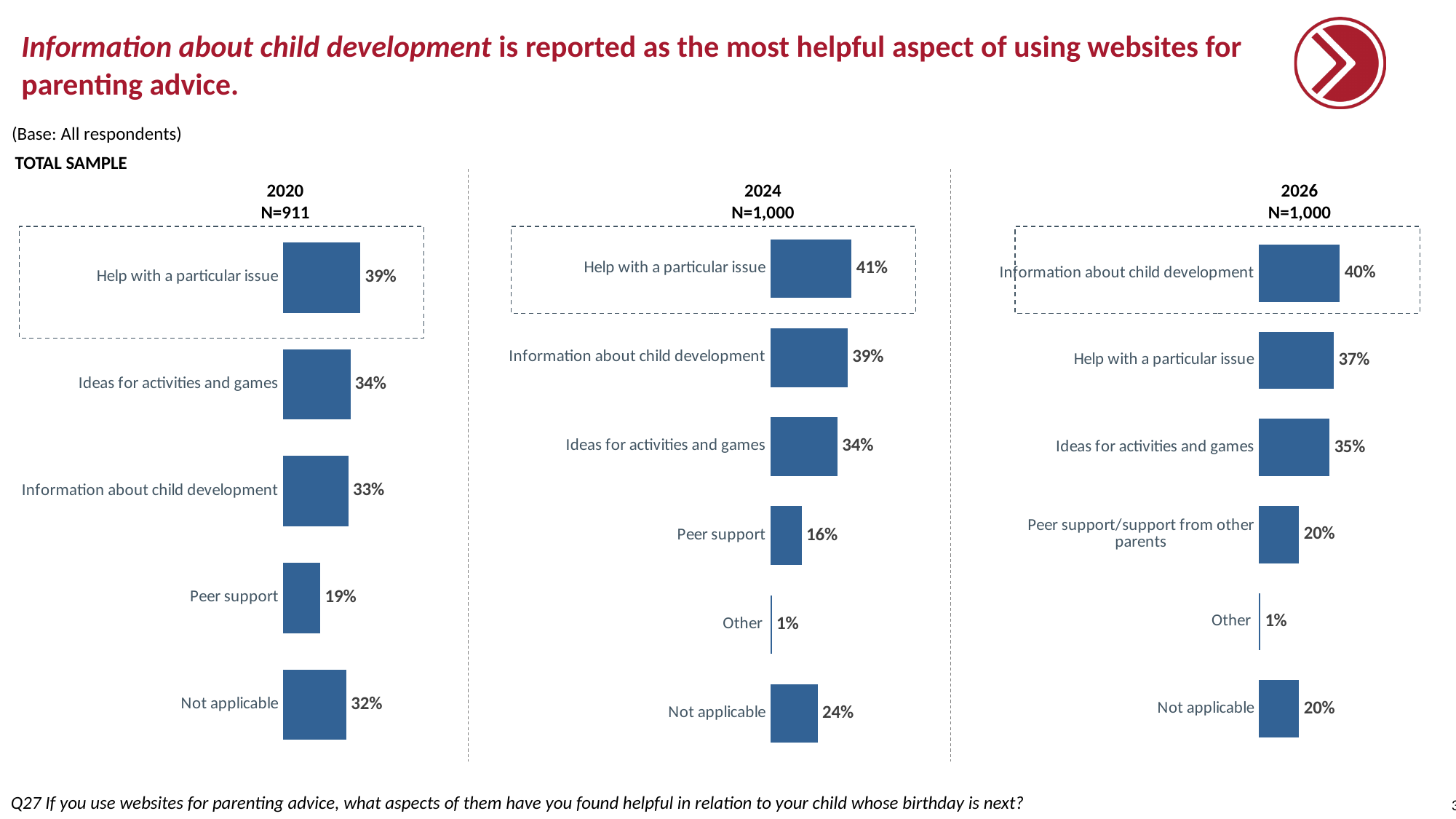

# Information about child development is reported as the most helpful aspect of using websites for parenting advice.
(Base: All respondents)
TOTAL SAMPLE
2020
N=911
2024
N=1,000
2026
N=1,000

### Chart

| Category | 1st  |
|---|---|
| Help with a particular issue | 0.39 |
| Ideas for activities and games | 0.34 |
| Information about child development | 0.33 |
| Peer support | 0.19 |
| Not applicable | 0.32 |

### Chart

| Category | 1st  |
|---|---|
| Help with a particular issue | 0.41 |
| Information about child development | 0.39 |
| Ideas for activities and games | 0.34 |
| Peer support | 0.16 |
| Other  | 0.01 |
| Not applicable | 0.24 |

### Chart

| Category | 1st  |
|---|---|
| Information about child development | 0.4 |
| Help with a particular issue | 0.37 |
| Ideas for activities and games | 0.35 |
| Peer support/support from other parents | 0.2 |
| Other  | 0.01 |
| Not applicable | 0.2 |

Q27 If you use websites for parenting advice, what aspects of them have you found helpful in relation to your child whose birthday is next?